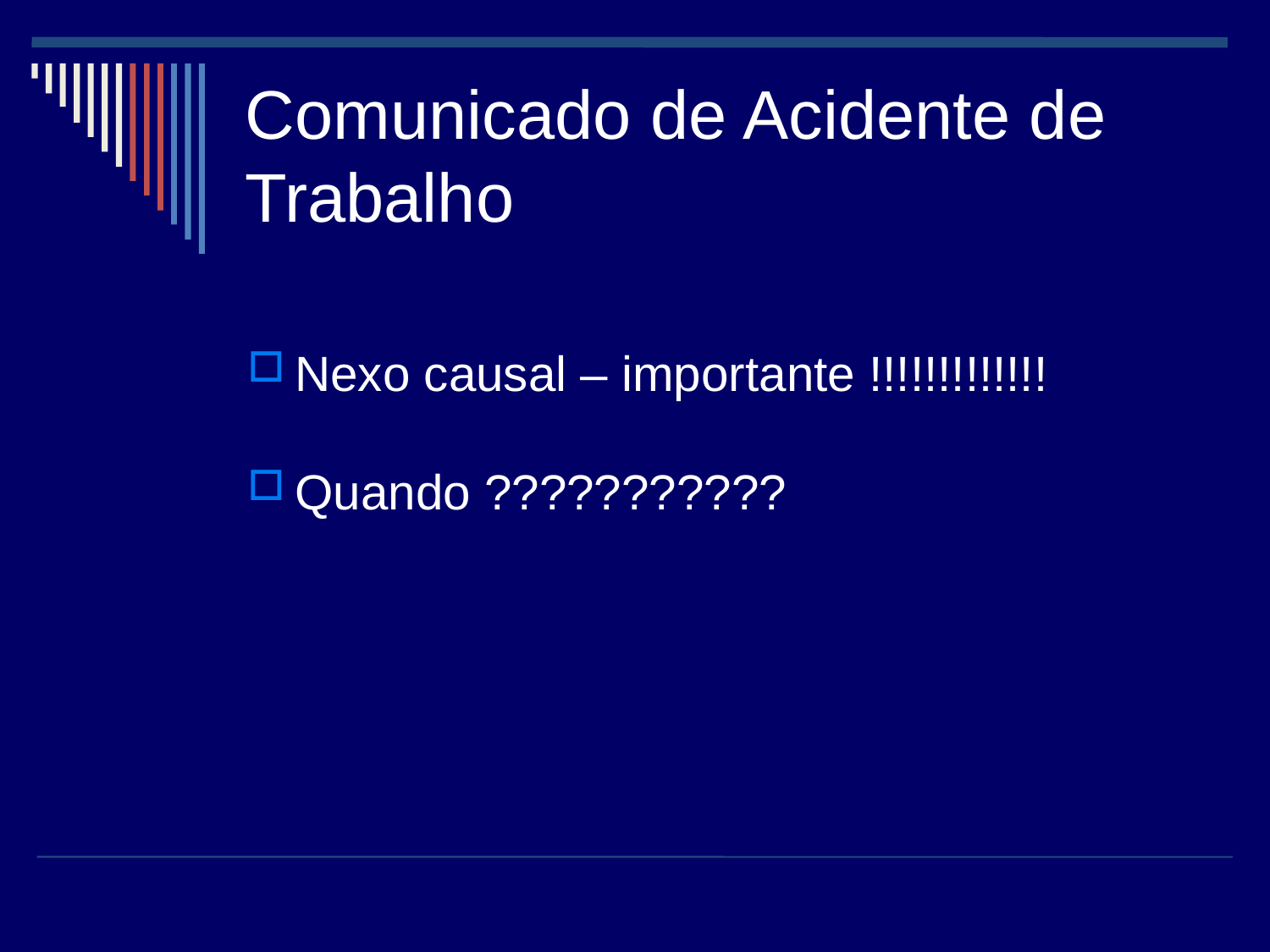

Comunicado de Acidente de Trabalho
Nexo causal – importante !!!!!!!!!!!!!

Quando ???????????